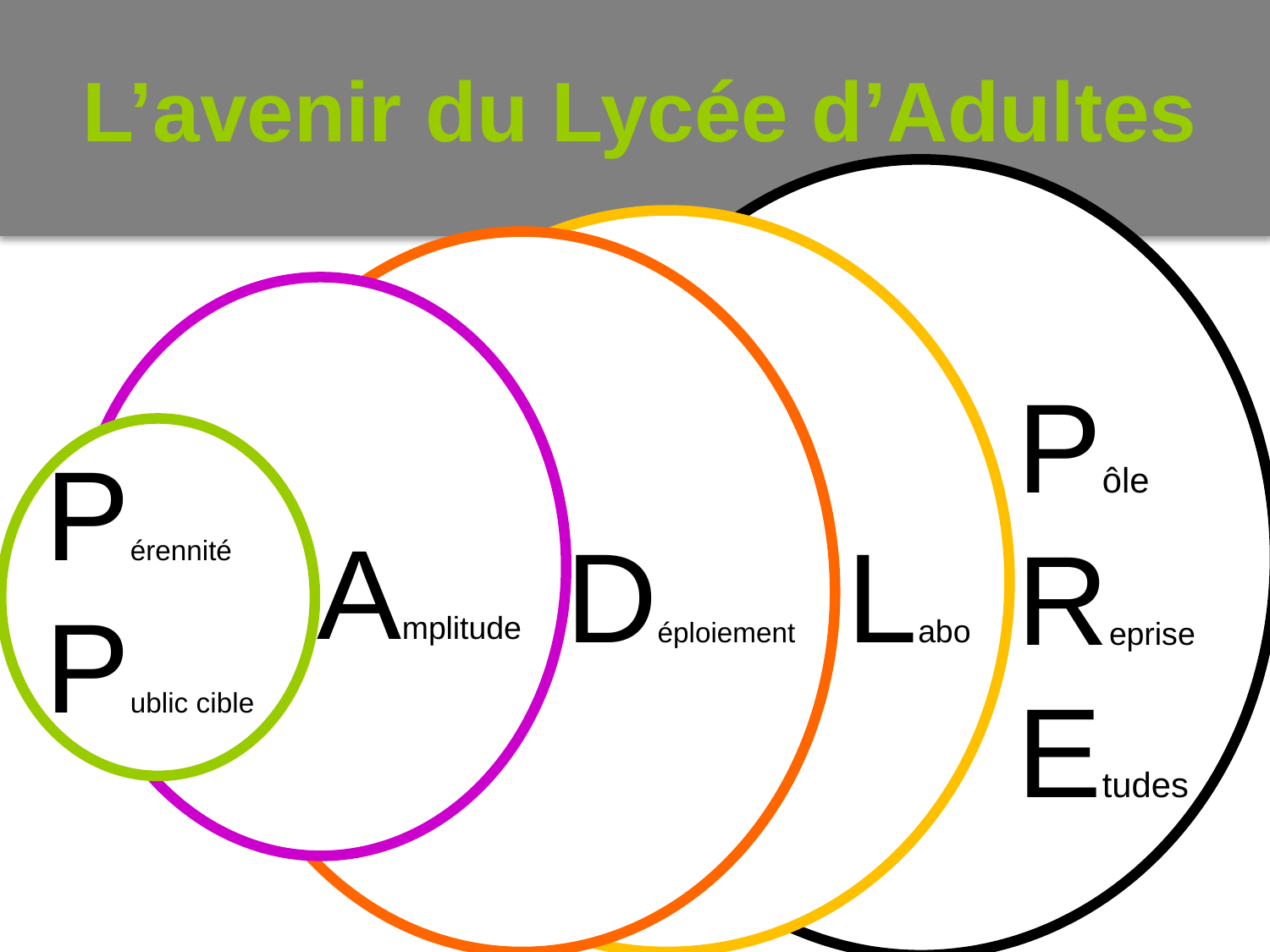

L’avenir du Lycée d’Adultes

PôleReprise
Etudes

Pérennité
Public cible

Amplitude
Déploiement
Labo